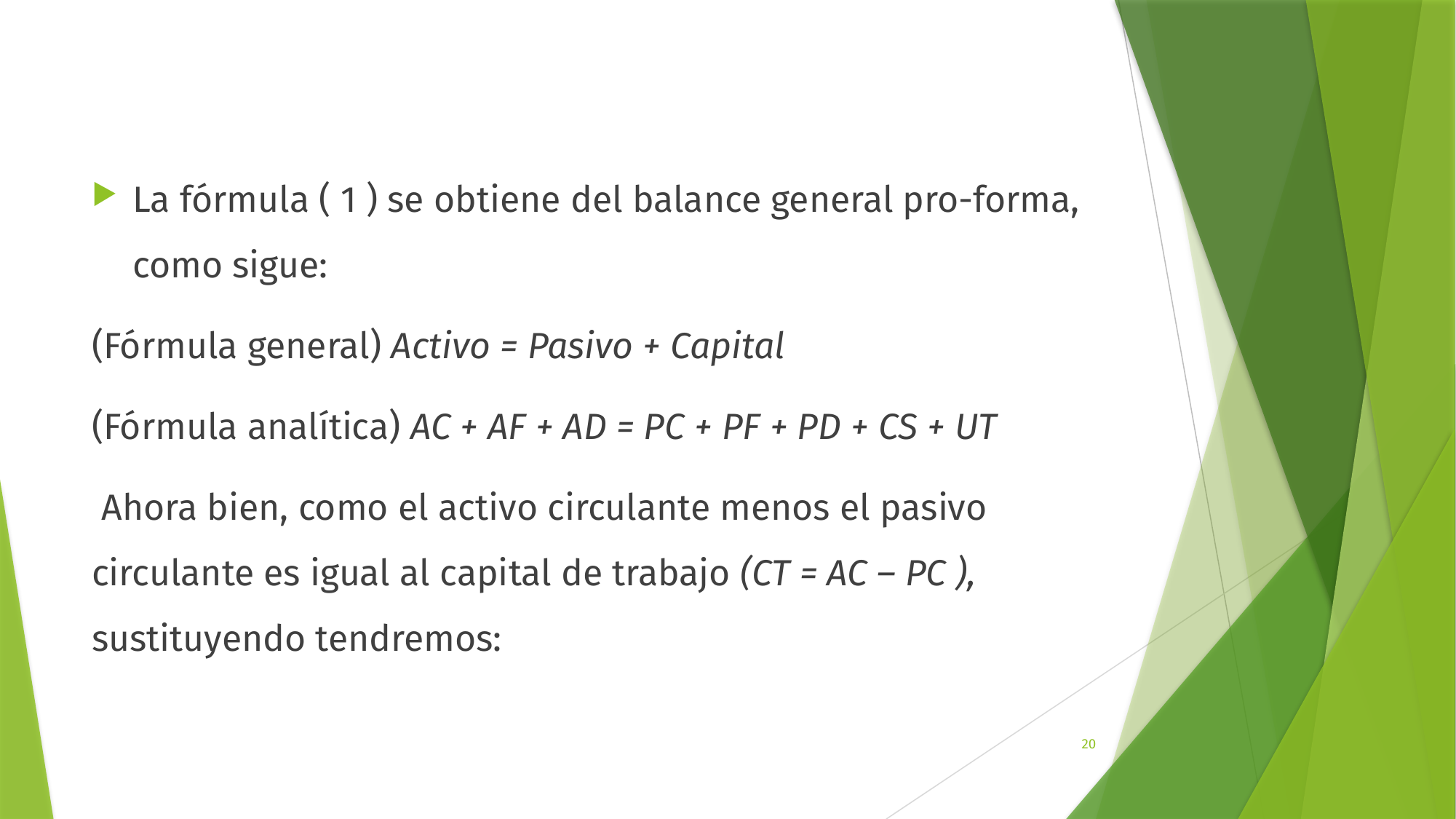

La fórmula ( 1 ) se obtiene del balance general pro-forma, como sigue:
(Fórmula general) Activo = Pasivo + Capital
(Fórmula analítica) AC + AF + AD = PC + PF + PD + CS + UT
 Ahora bien, como el activo circulante menos el pasivo circulante es igual al capital de trabajo (CT = AC – PC ), sustituyendo tendremos:

20